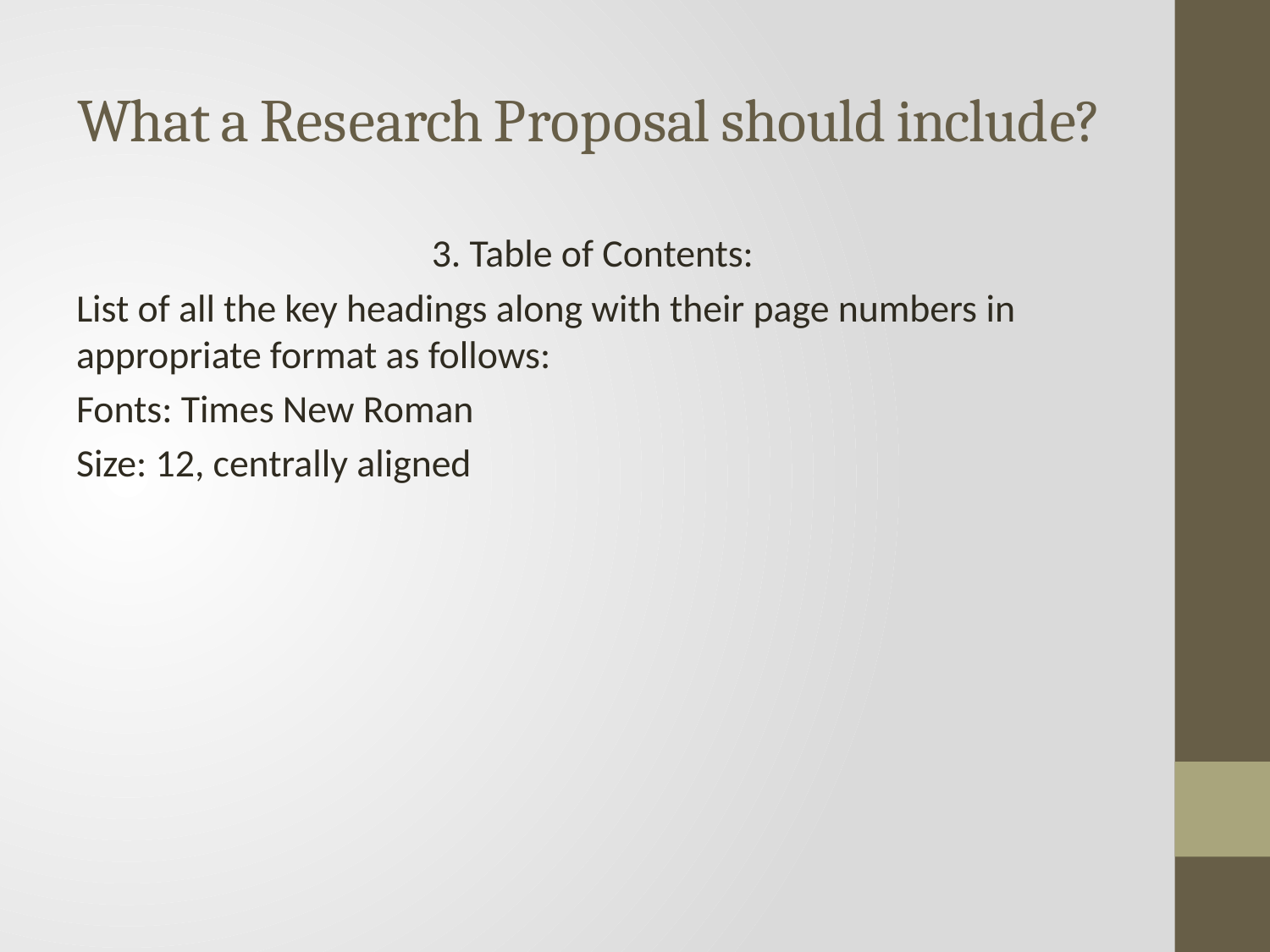

# What a Research Proposal should include?
3. Table of Contents:
List of all the key headings along with their page numbers in appropriate format as follows:
Fonts: Times New Roman
Size: 12, centrally aligned